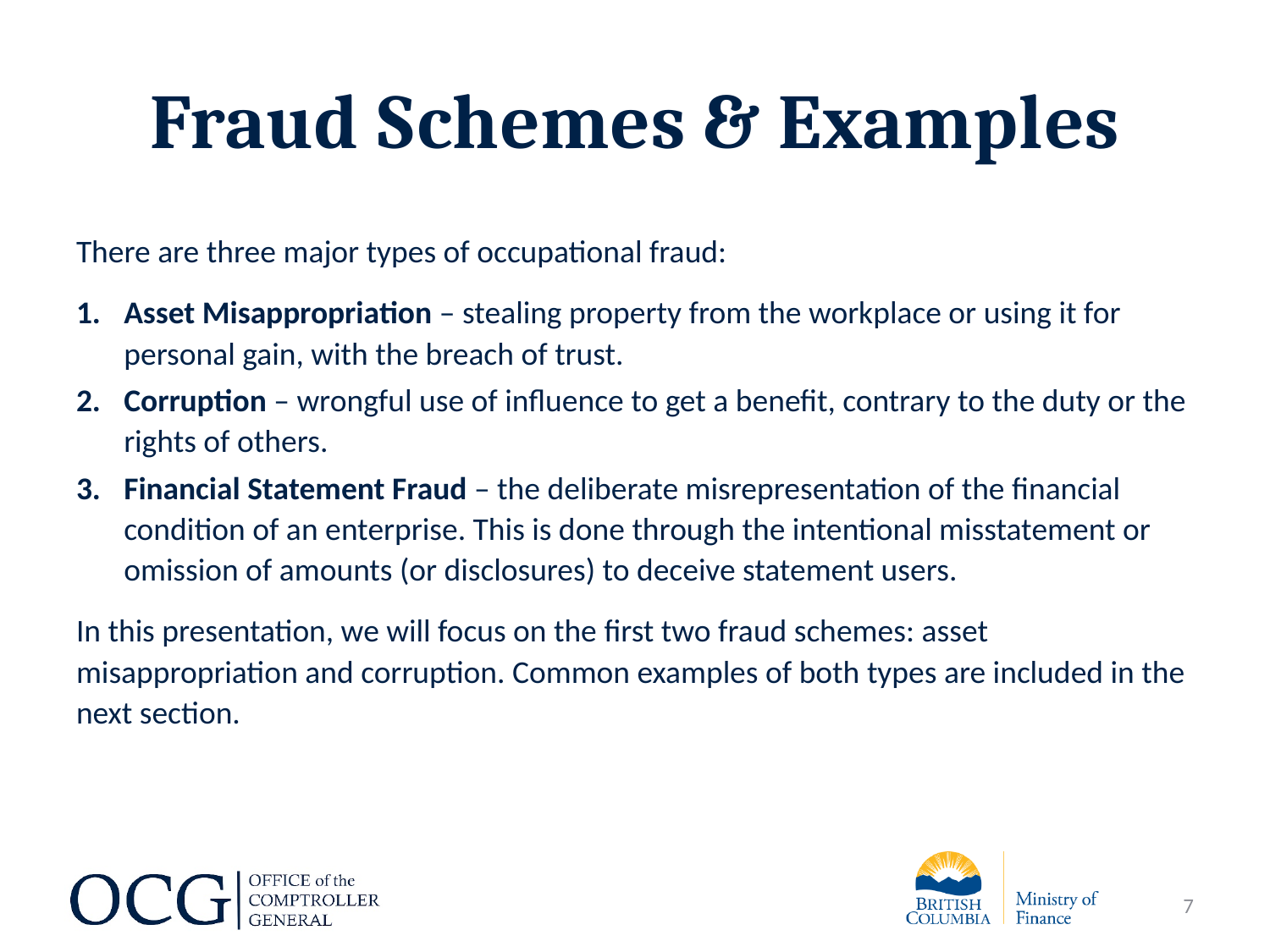

# Fraud Schemes & Examples
There are three major types of occupational fraud:
Asset Misappropriation – stealing property from the workplace or using it for personal gain, with the breach of trust.
Corruption – wrongful use of influence to get a benefit, contrary to the duty or the rights of others.
Financial Statement Fraud – the deliberate misrepresentation of the financial condition of an enterprise. This is done through the intentional misstatement or omission of amounts (or disclosures) to deceive statement users.
In this presentation, we will focus on the first two fraud schemes: asset misappropriation and corruption. Common examples of both types are included in the next section.

7